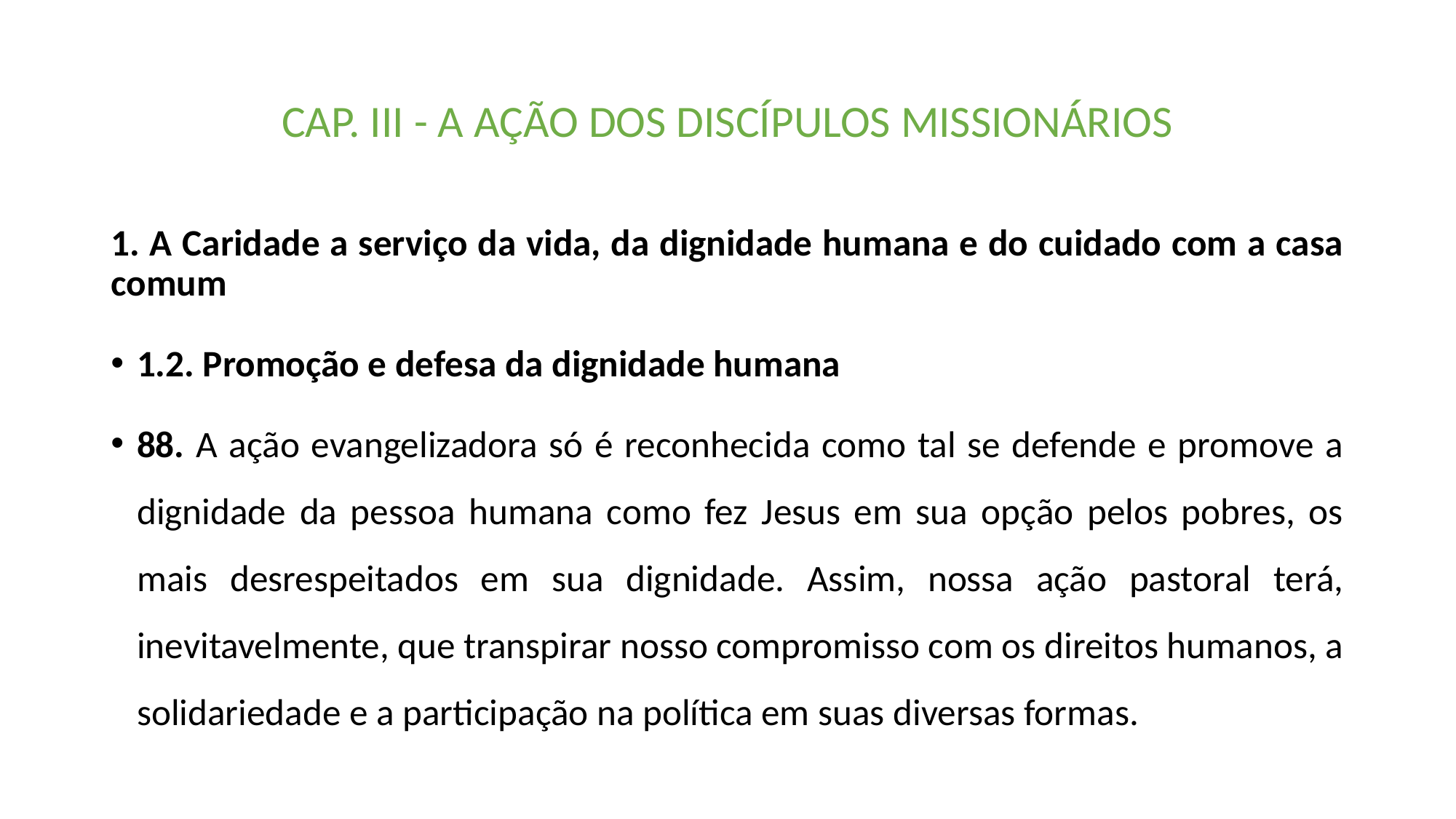

# CAP. III - A AÇÃO DOS DISCÍPULOS MISSIONÁRIOS
1. A Caridade a serviço da vida, da dignidade humana e do cuidado com a casa comum
1.2. Promoção e defesa da dignidade humana
88. A ação evangelizadora só é reconhecida como tal se defende e promove a dignidade da pessoa humana como fez Jesus em sua opção pelos pobres, os mais desrespeitados em sua dignidade. Assim, nossa ação pastoral terá, inevitavelmente, que transpirar nosso compromisso com os direitos humanos, a solidariedade e a participação na política em suas diversas formas.